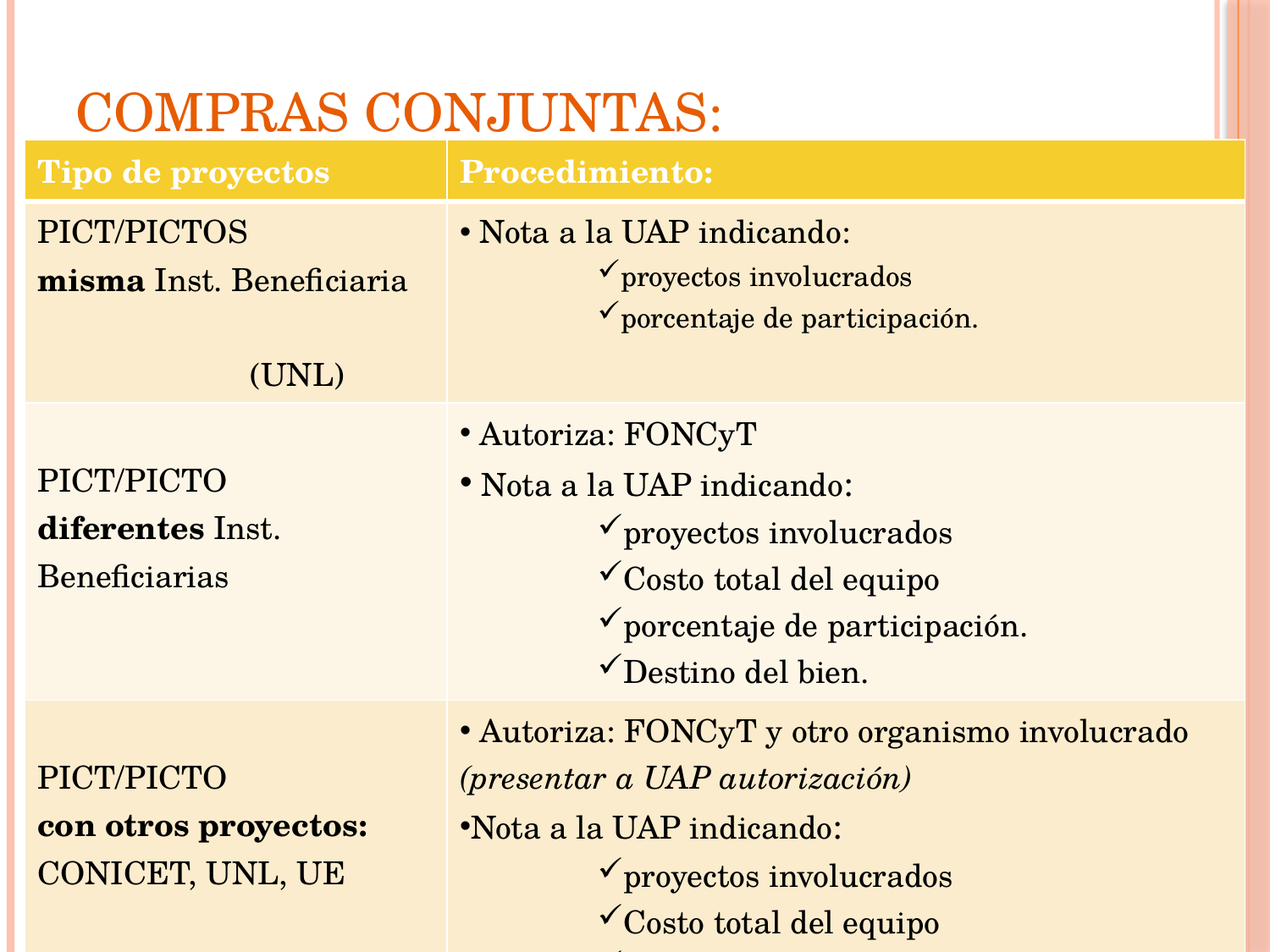

# Compras conjuntas:
| Tipo de proyectos | Procedimiento: |
| --- | --- |
| PICT/PICTOS misma Inst. Beneficiaria (UNL) | Nota a la UAP indicando: proyectos involucrados porcentaje de participación. |
| PICT/PICTO diferentes Inst. Beneficiarias | Autoriza: FONCyT Nota a la UAP indicando: proyectos involucrados Costo total del equipo porcentaje de participación. Destino del bien. |
| PICT/PICTO con otros proyectos: CONICET, UNL, UE | Autoriza: FONCyT y otro organismo involucrado (presentar a UAP autorización) Nota a la UAP indicando: proyectos involucrados Costo total del equipo porcentaje de participación. Destino del bien. Requisito: procedimientos de compras: los del BID. |